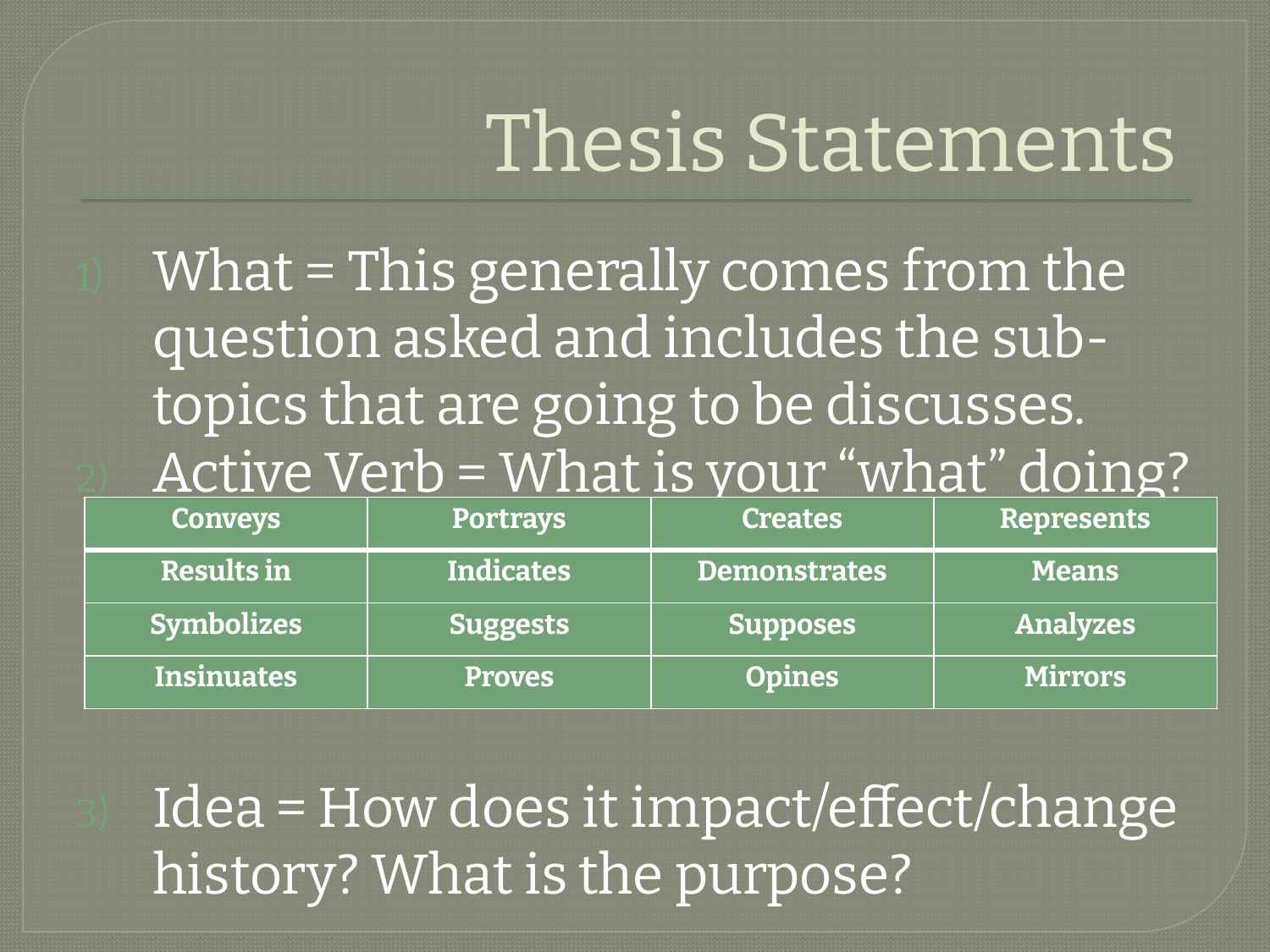

# Thesis Statements
What = This generally comes from the question asked and includes the sub-topics that are going to be discusses.
Active Verb = What is your “what” doing?

Idea = How does it impact/effect/change history? What is the purpose?
| Conveys | Portrays | Creates | Represents |
| --- | --- | --- | --- |
| Results in | Indicates | Demonstrates | Means |
| Symbolizes | Suggests | Supposes | Analyzes |
| Insinuates | Proves | Opines | Mirrors |